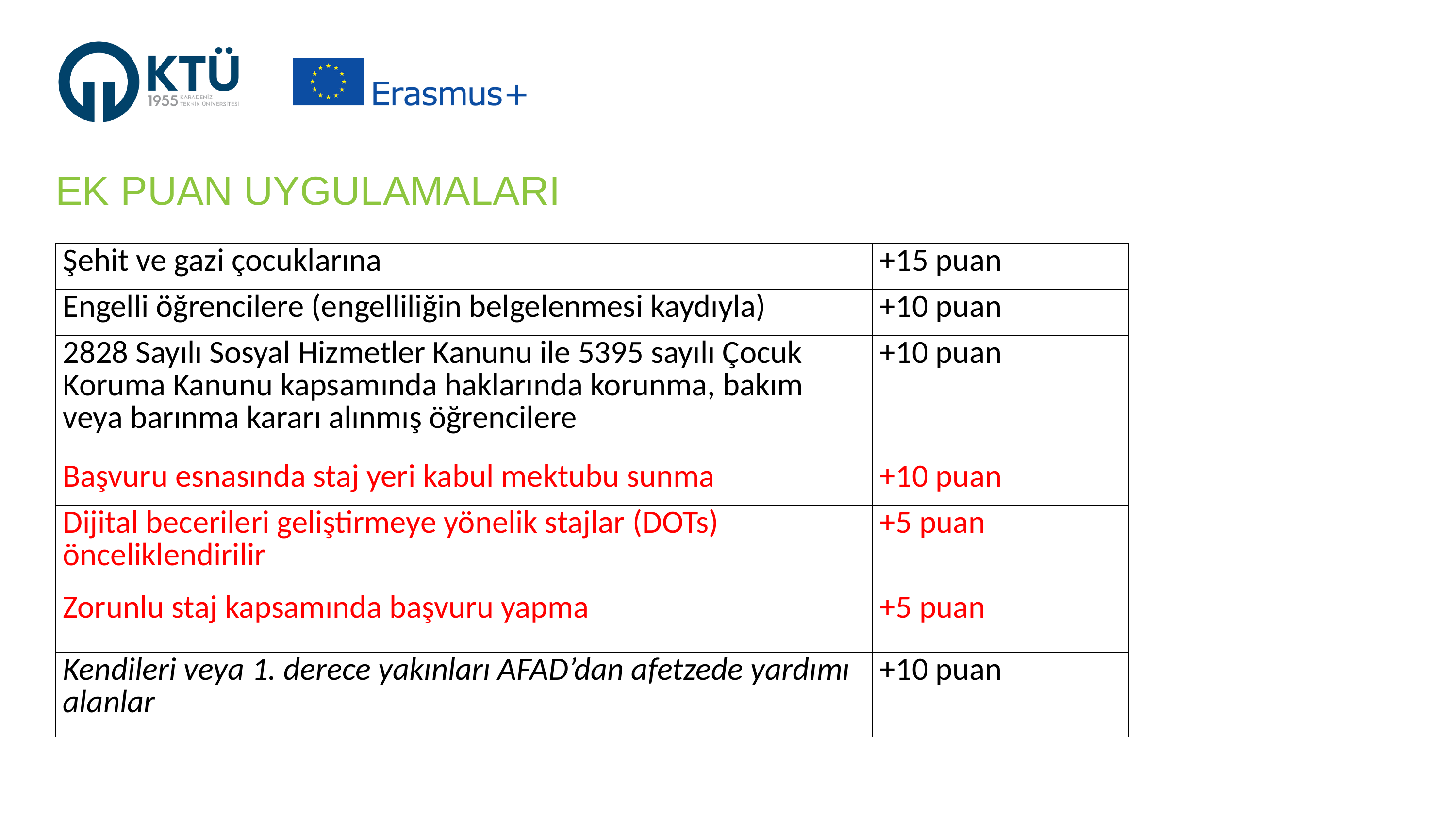

EK PUAN UYGULAMALARI
| Şehit ve gazi çocuklarına | +15 puan |
| --- | --- |
| Engelli öğrencilere (engelliliğin belgelenmesi kaydıyla) | +10 puan |
| 2828 Sayılı Sosyal Hizmetler Kanunu ile 5395 sayılı Çocuk Koruma Kanunu kapsamında haklarında korunma, bakım veya barınma kararı alınmış öğrencilere | +10 puan |
| Başvuru esnasında staj yeri kabul mektubu sunma | +10 puan |
| Dijital becerileri geliştirmeye yönelik stajlar (DOTs) önceliklendirilir | +5 puan |
| Zorunlu staj kapsamında başvuru yapma | +5 puan |
| Kendileri veya 1. derece yakınları AFAD’dan afetzede yardımı alanlar | +10 puan |